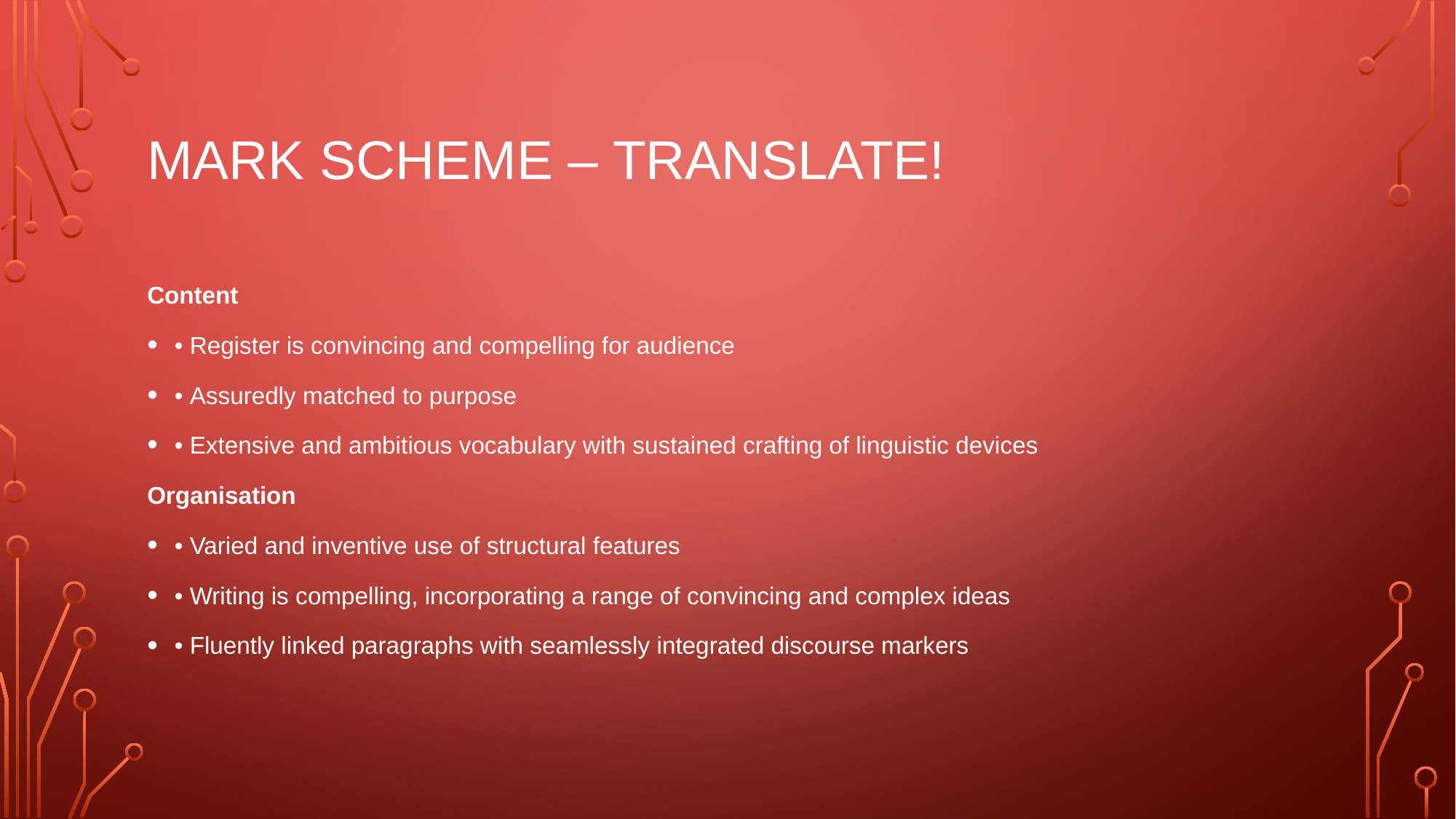

# Mark Scheme – translate!
Content
• Register is convincing and compelling for audience
• Assuredly matched to purpose
• Extensive and ambitious vocabulary with sustained crafting of linguistic devices
Organisation
• Varied and inventive use of structural features
• Writing is compelling, incorporating a range of convincing and complex ideas
• Fluently linked paragraphs with seamlessly integrated discourse markers